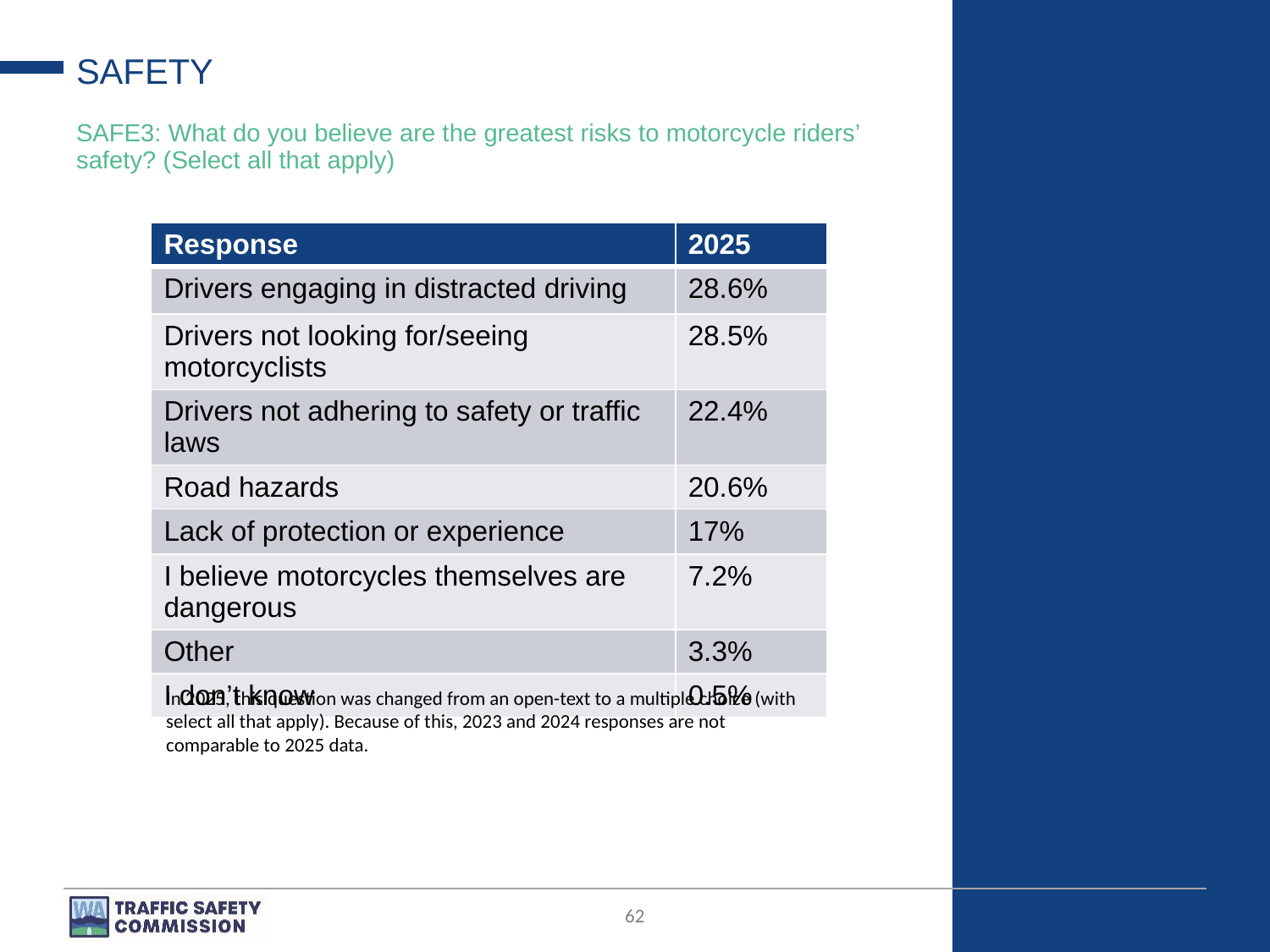

# SAFETY
SAFE3: What do you believe are the greatest risks to motorcycle riders’ safety? (Select all that apply)
| Response | 2025 |
| --- | --- |
| Drivers engaging in distracted driving | 28.6% |
| Drivers not looking for/seeing motorcyclists | 28.5% |
| Drivers not adhering to safety or traffic laws | 22.4% |
| Road hazards | 20.6% |
| Lack of protection or experience | 17% |
| I believe motorcycles themselves are dangerous | 7.2% |
| Other | 3.3% |
| I don’t know | 0.5% |
In 2025, this question was changed from an open-text to a multiple choice (with select all that apply). Because of this, 2023 and 2024 responses are not comparable to 2025 data.